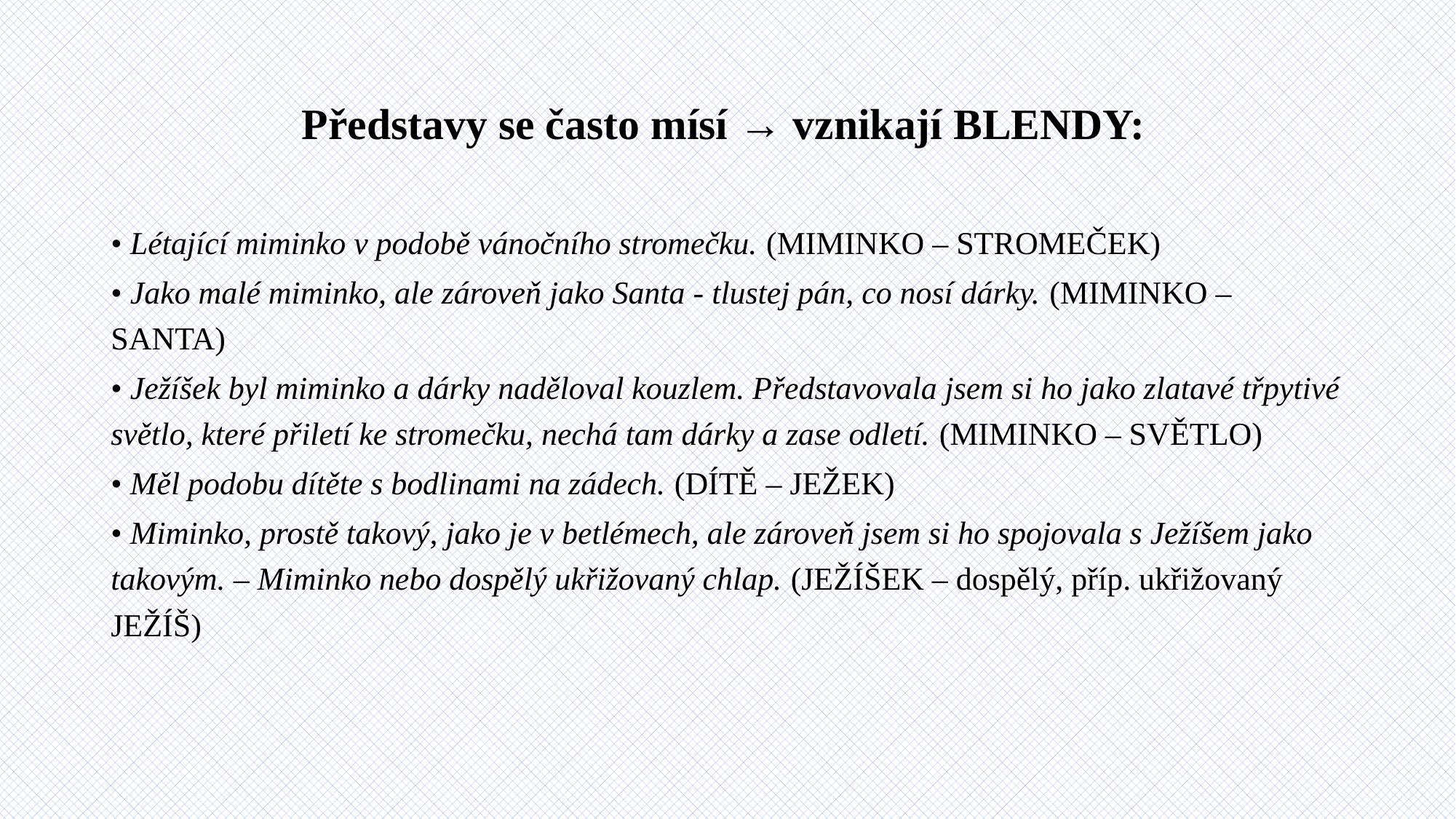

# Představy se často mísí → vznikají BLENDY:

• Létající miminko v podobě vánočního stromečku. (MIMINKO – STROMEČEK)
• Jako malé miminko, ale zároveň jako Santa - tlustej pán, co nosí dárky. (MIMINKO – SANTA)
• Ježíšek byl miminko a dárky naděloval kouzlem. Představovala jsem si ho jako zlatavé třpytivé světlo, které přiletí ke stromečku, nechá tam dárky a zase odletí. (MIMINKO – SVĚTLO)
• Měl podobu dítěte s bodlinami na zádech. (DÍTĚ – JEŽEK)
• Miminko, prostě takový, jako je v betlémech, ale zároveň jsem si ho spojovala s Ježíšem jako takovým. – Miminko nebo dospělý ukřižovaný chlap. (JEŽÍŠEK – dospělý, příp. ukřižovaný  JEŽÍŠ)